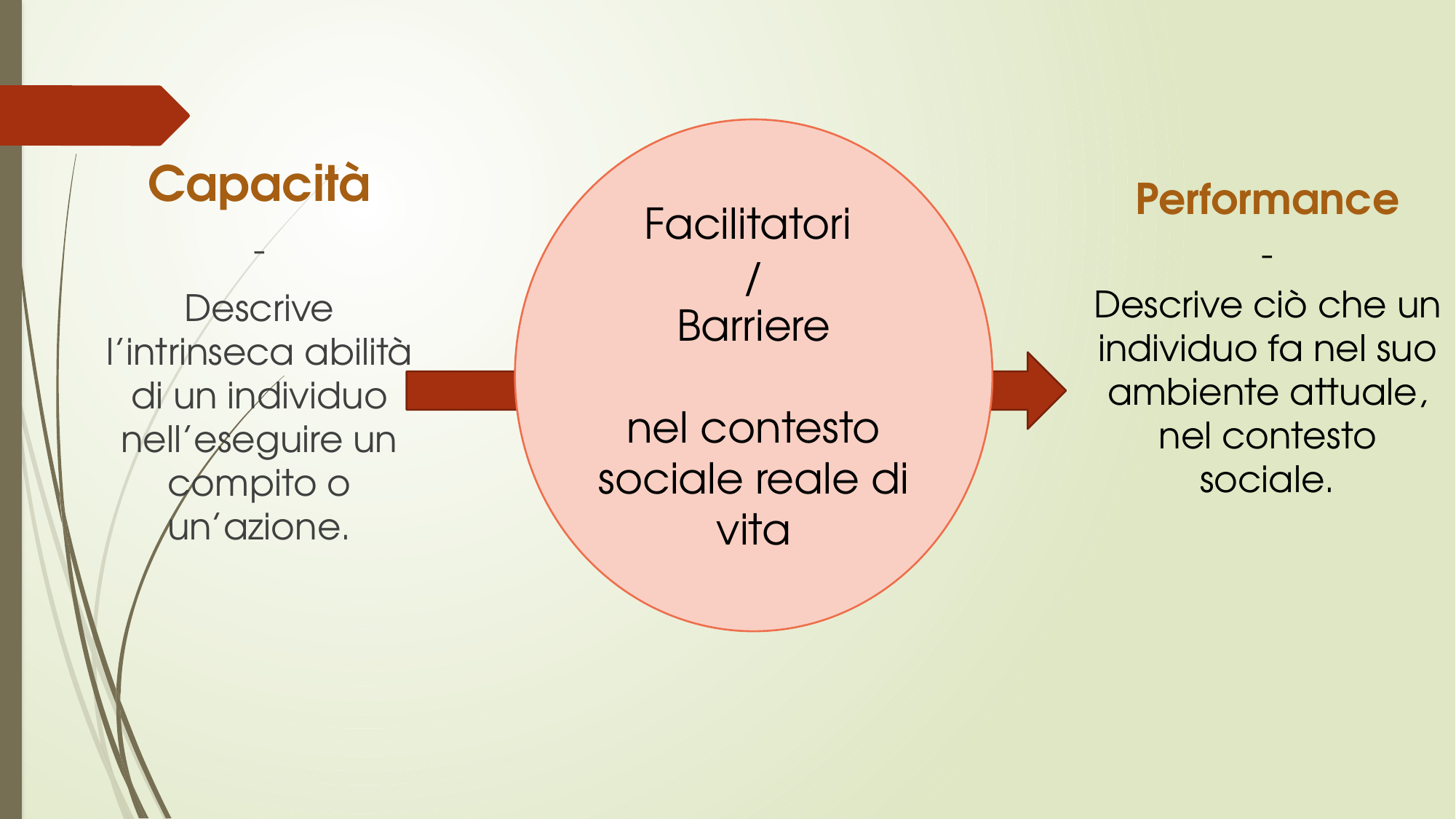

Facilitatori
/
Barriere

nel contesto sociale reale di vita
Capacità
-
Descrive l’intrinseca abilità di un individuo nell’eseguire un compito o un’azione.

Performance
-
Descrive ciò che un individuo fa nel suo ambiente attuale, nel contesto sociale.